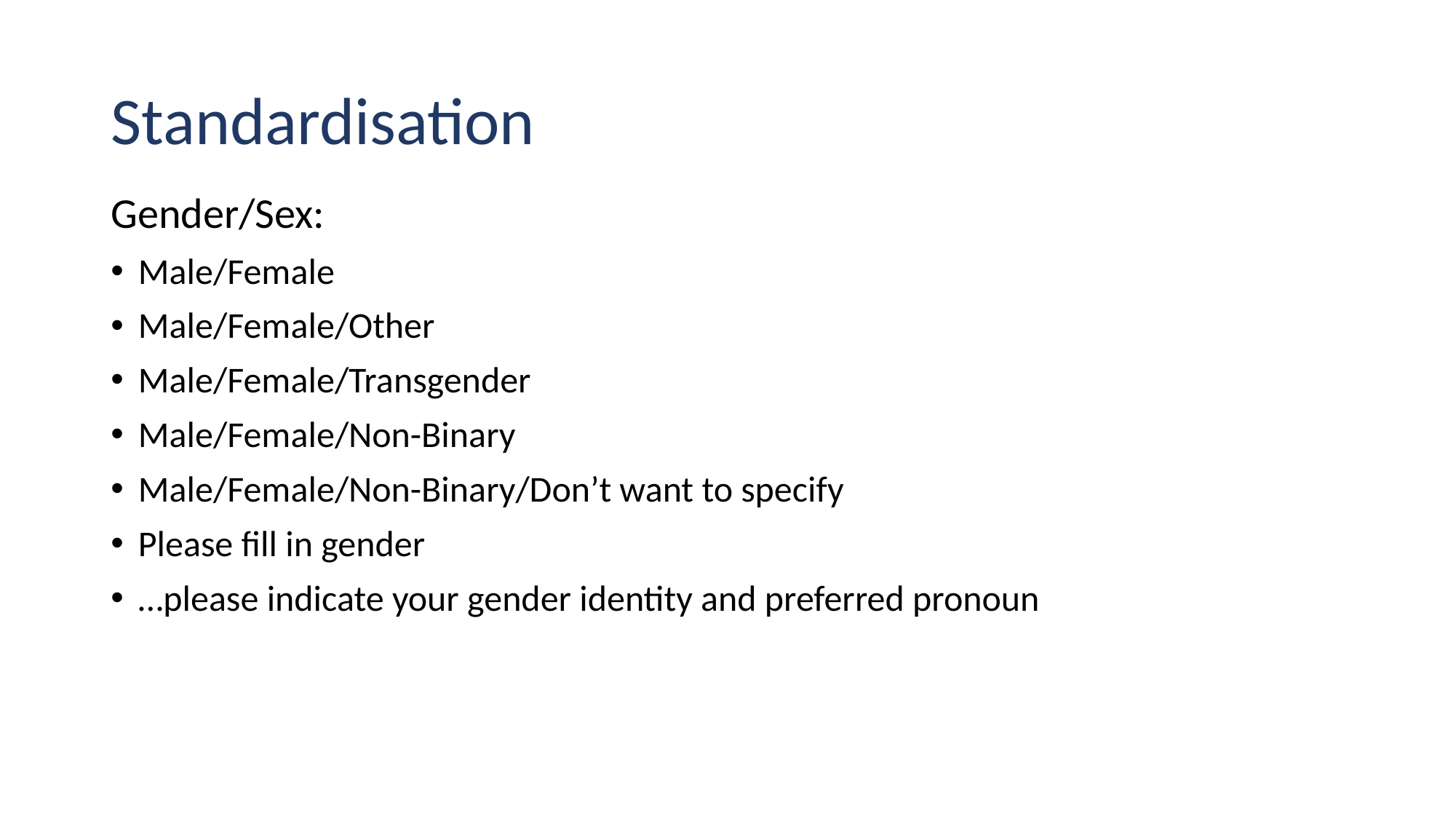

# Standardisation
Gender/Sex:
Male/Female
Male/Female/Other
Male/Female/Transgender
Male/Female/Non-Binary
Male/Female/Non-Binary/Don’t want to specify
Please fill in gender
…please indicate your gender identity and preferred pronoun